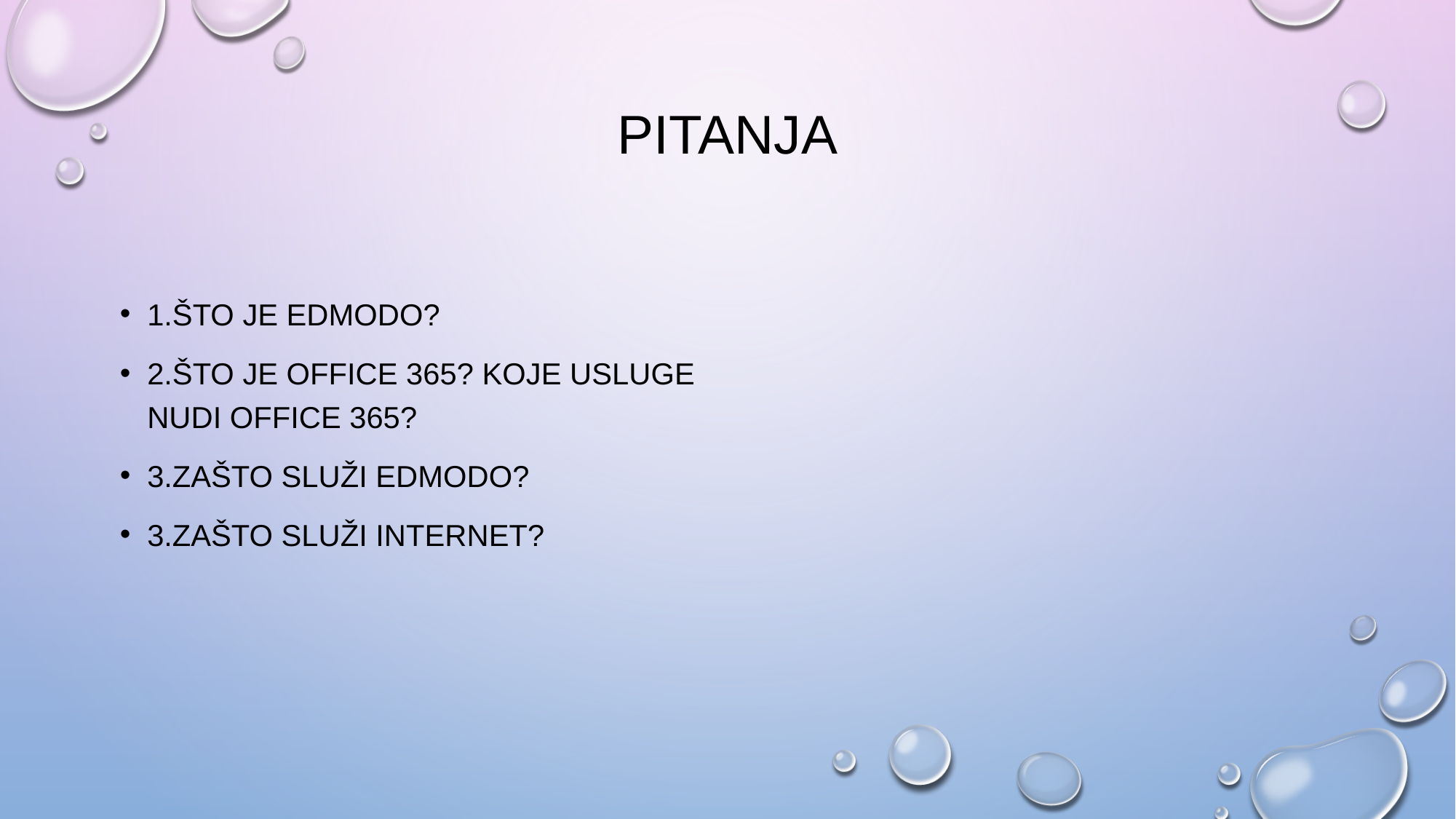

# pitanja

1.Što je edmodo?
2.Što je office 365? Koje usluge nudi office 365?
3.zašto služi edmodo?
3.zašto služi Internet?